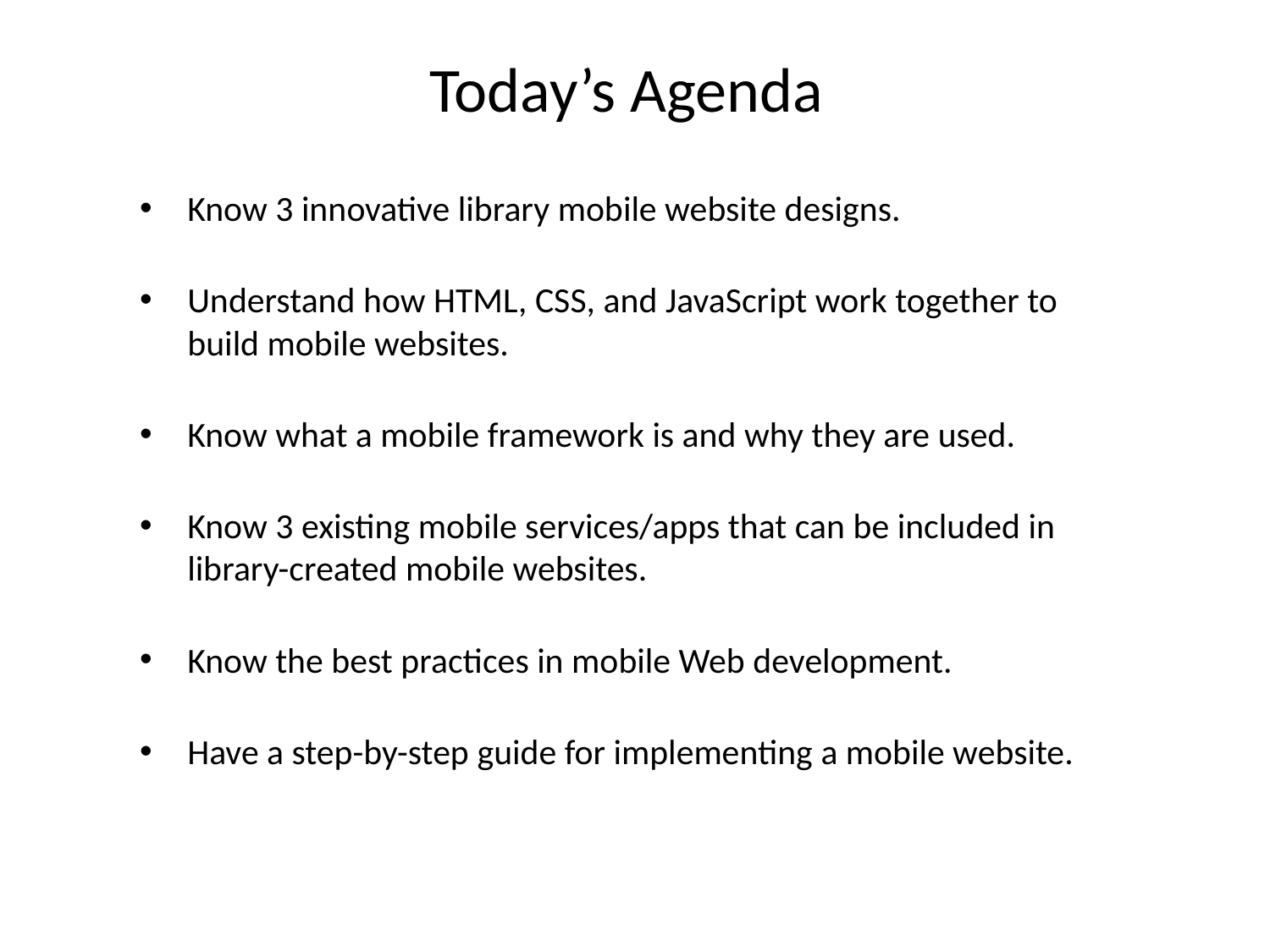

# Today’s Agenda
Know 3 innovative library mobile website designs.
Understand how HTML, CSS, and JavaScript work together to build mobile websites.
Know what a mobile framework is and why they are used.
Know 3 existing mobile services/apps that can be included in library-created mobile websites.
Know the best practices in mobile Web development.
Have a step-by-step guide for implementing a mobile website.